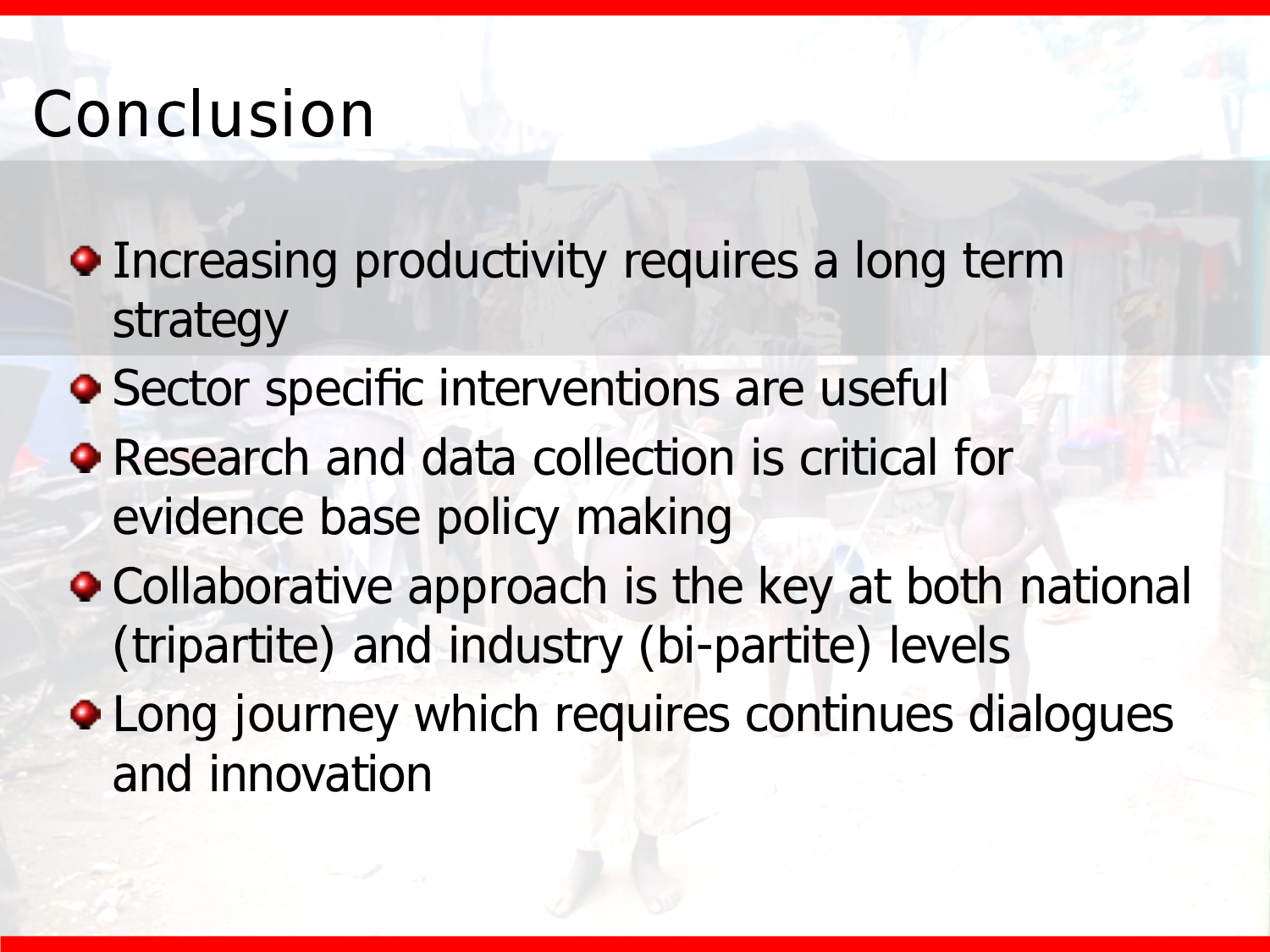

# Conclusion
Increasing productivity requires a long term strategy
Sector specific interventions are useful
Research and data collection is critical for evidence base policy making
Collaborative approach is the key at both national (tripartite) and industry (bi-partite) levels
Long journey which requires continues dialogues and innovation